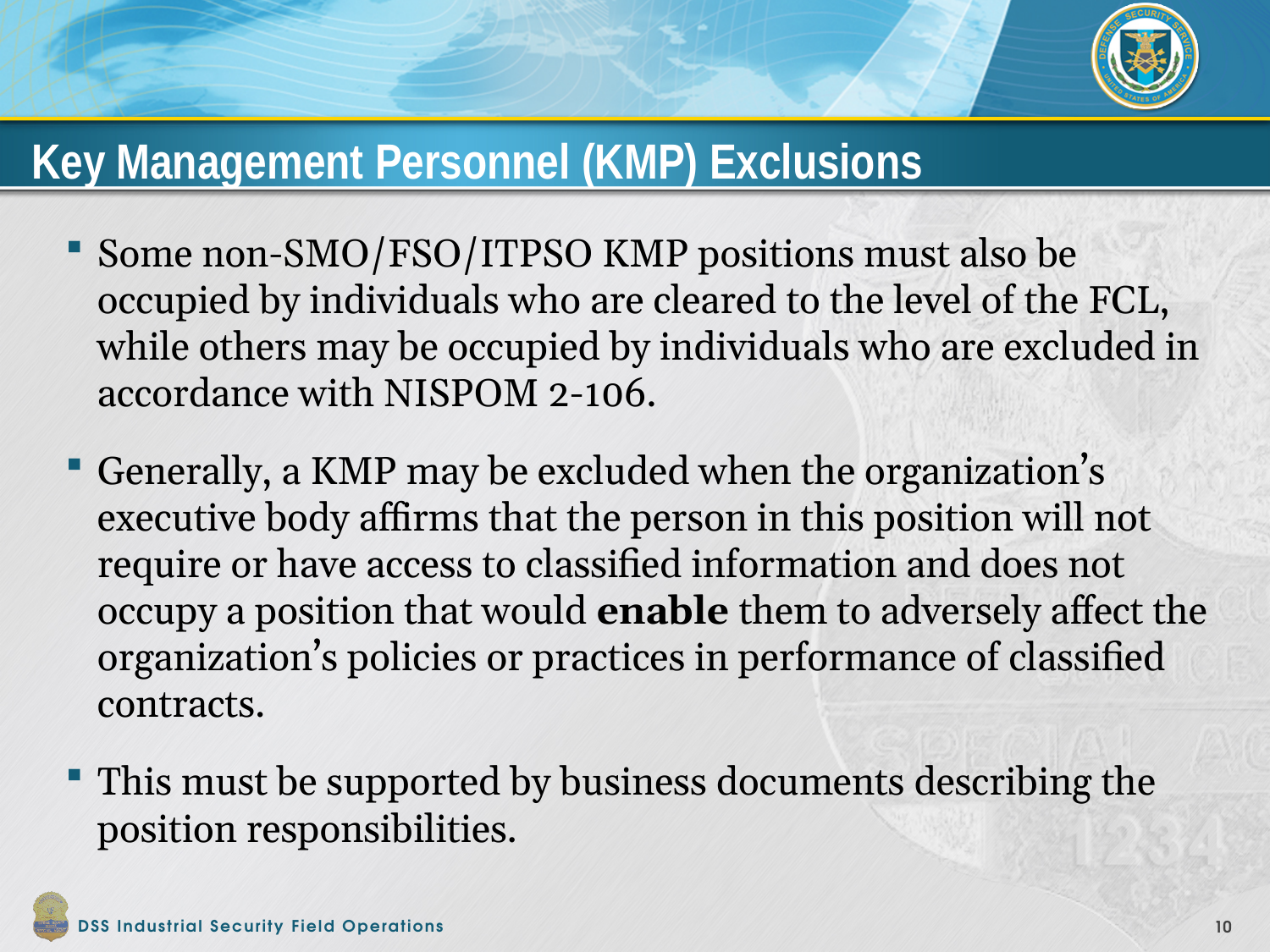

# Key Management Personnel (KMP) Exclusions
Some non-SMO/FSO/ITPSO KMP positions must also be occupied by individuals who are cleared to the level of the FCL, while others may be occupied by individuals who are excluded in accordance with NISPOM 2-106.
Generally, a KMP may be excluded when the organization’s  executive body affirms that the person in this position will not require or have access to classified information and does not occupy a position that would enable them to adversely affect the organization’s policies or practices in performance of classified contracts.
This must be supported by business documents describing the position responsibilities.
10